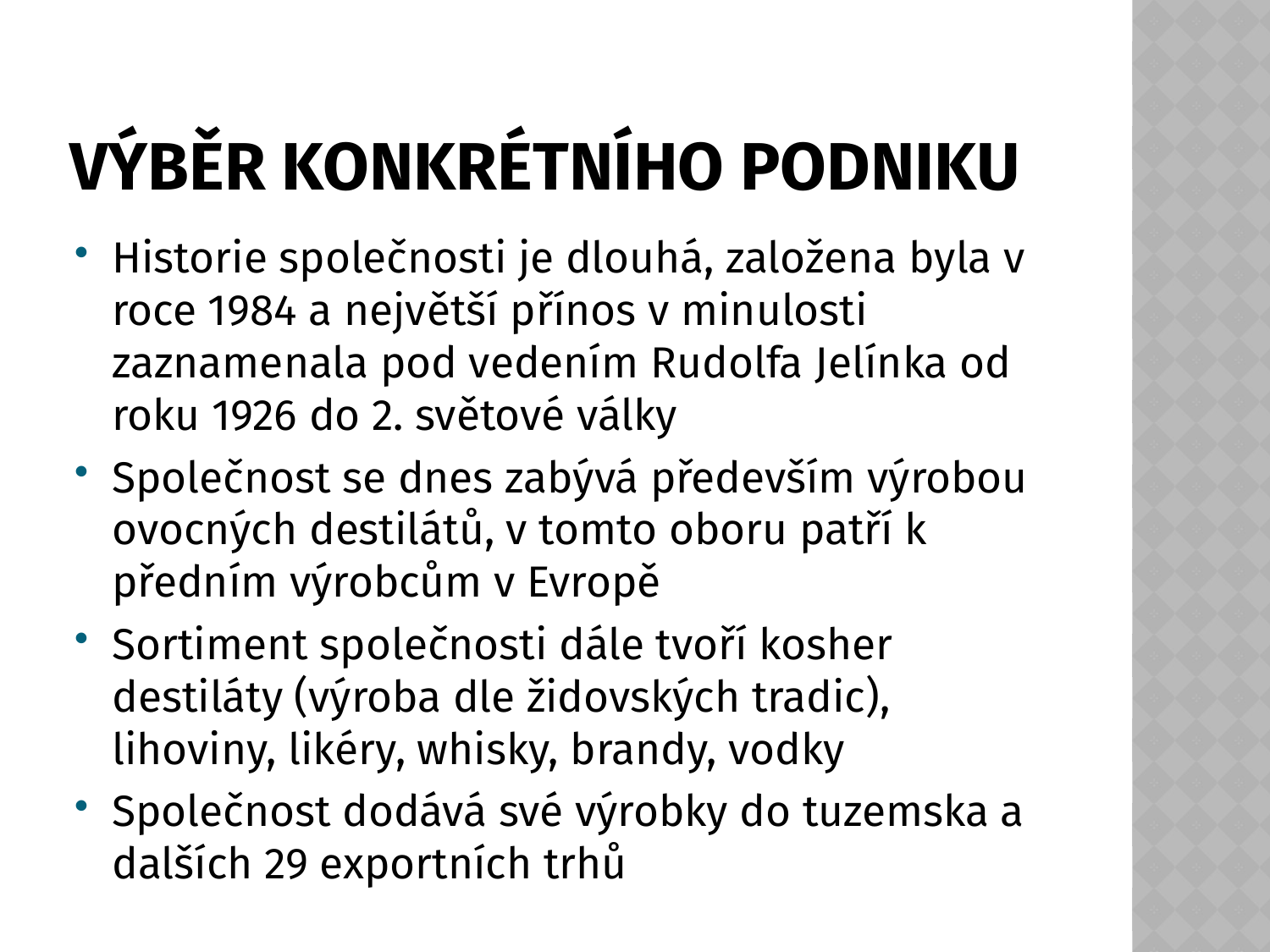

# Výběr konkrétního podniku
Historie společnosti je dlouhá, založena byla v roce 1984 a největší přínos v minulosti zaznamenala pod vedením Rudolfa Jelínka od roku 1926 do 2. světové války
Společnost se dnes zabývá především výrobou ovocných destilátů, v tomto oboru patří k předním výrobcům v Evropě
Sortiment společnosti dále tvoří kosher destiláty (výroba dle židovských tradic), lihoviny, likéry, whisky, brandy, vodky
Společnost dodává své výrobky do tuzemska a dalších 29 exportních trhů